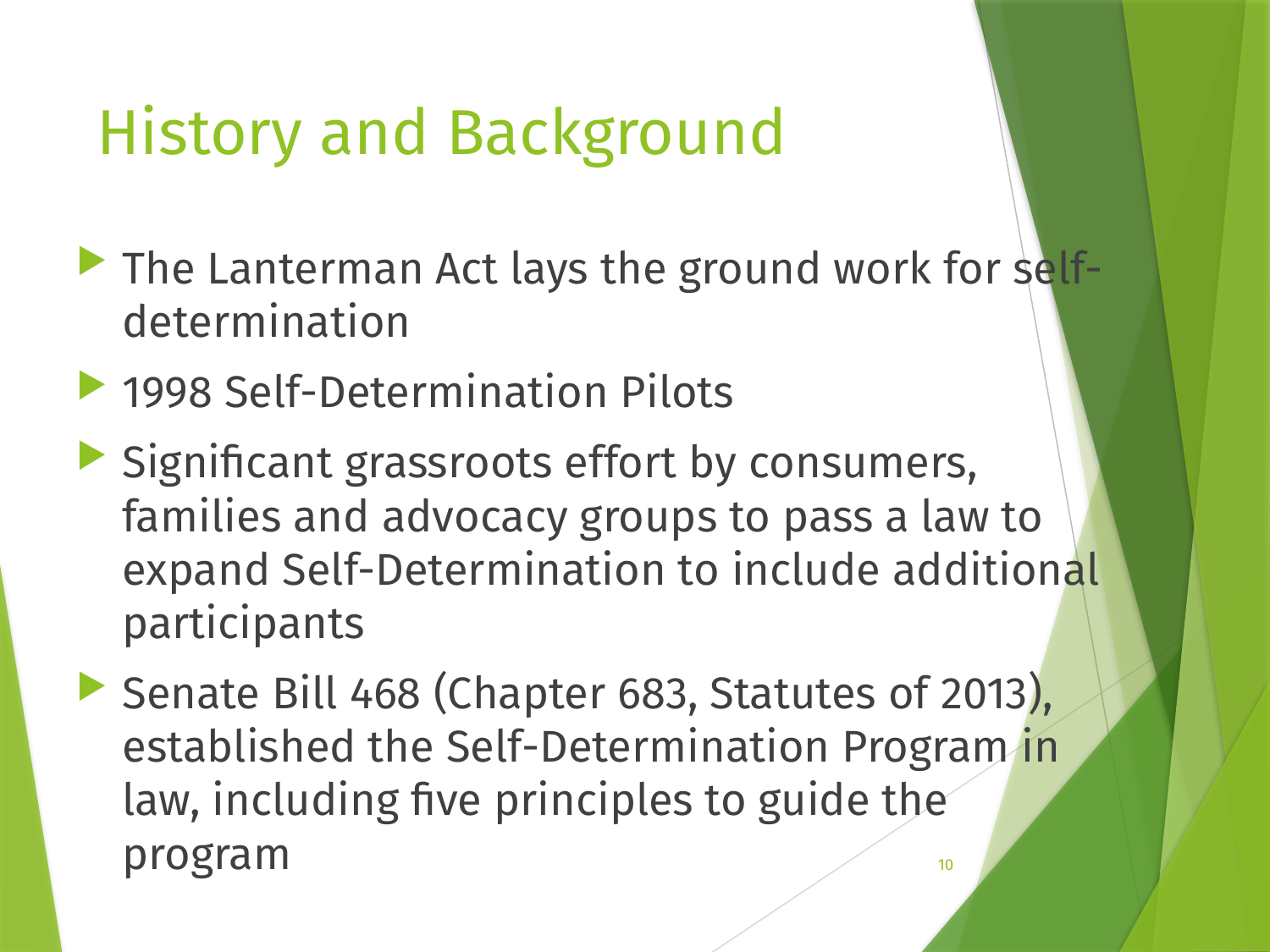

# History and Background
The Lanterman Act lays the ground work for self-determination
1998 Self-Determination Pilots
Significant grassroots effort by consumers, families and advocacy groups to pass a law to expand Self-Determination to include additional participants
Senate Bill 468 (Chapter 683, Statutes of 2013), established the Self-Determination Program in law, including five principles to guide the program

10